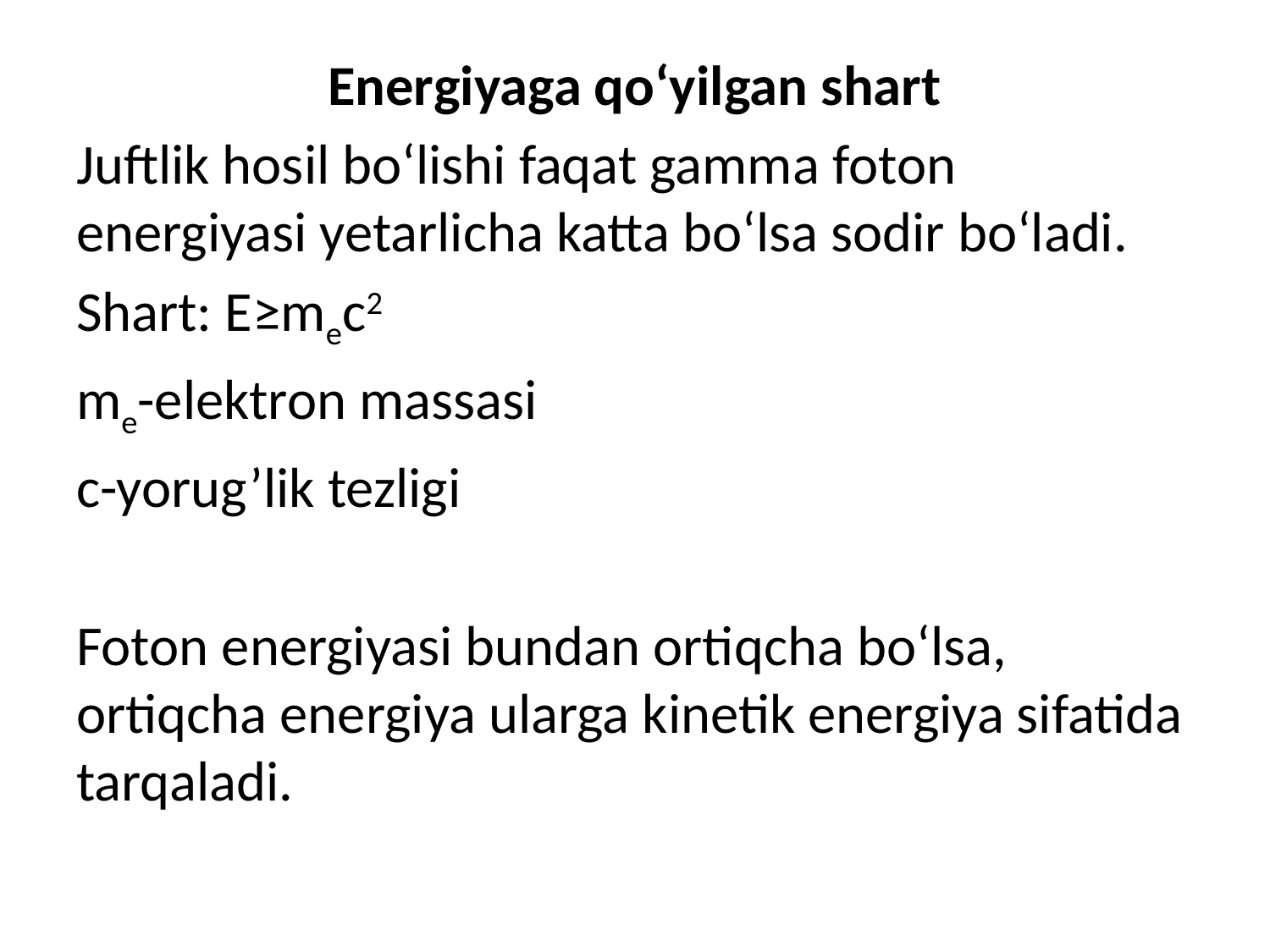

Energiyaga qo‘yilgan shart
Juftlik hosil bo‘lishi faqat gamma foton energiyasi yetarlicha katta bo‘lsa sodir bo‘ladi.
Shart: E≥mec2
me-elektron massasi
c-yorug’lik tezligi

Foton energiyasi bundan ortiqcha bo‘lsa, ortiqcha energiya ularga kinetik energiya sifatida tarqaladi.